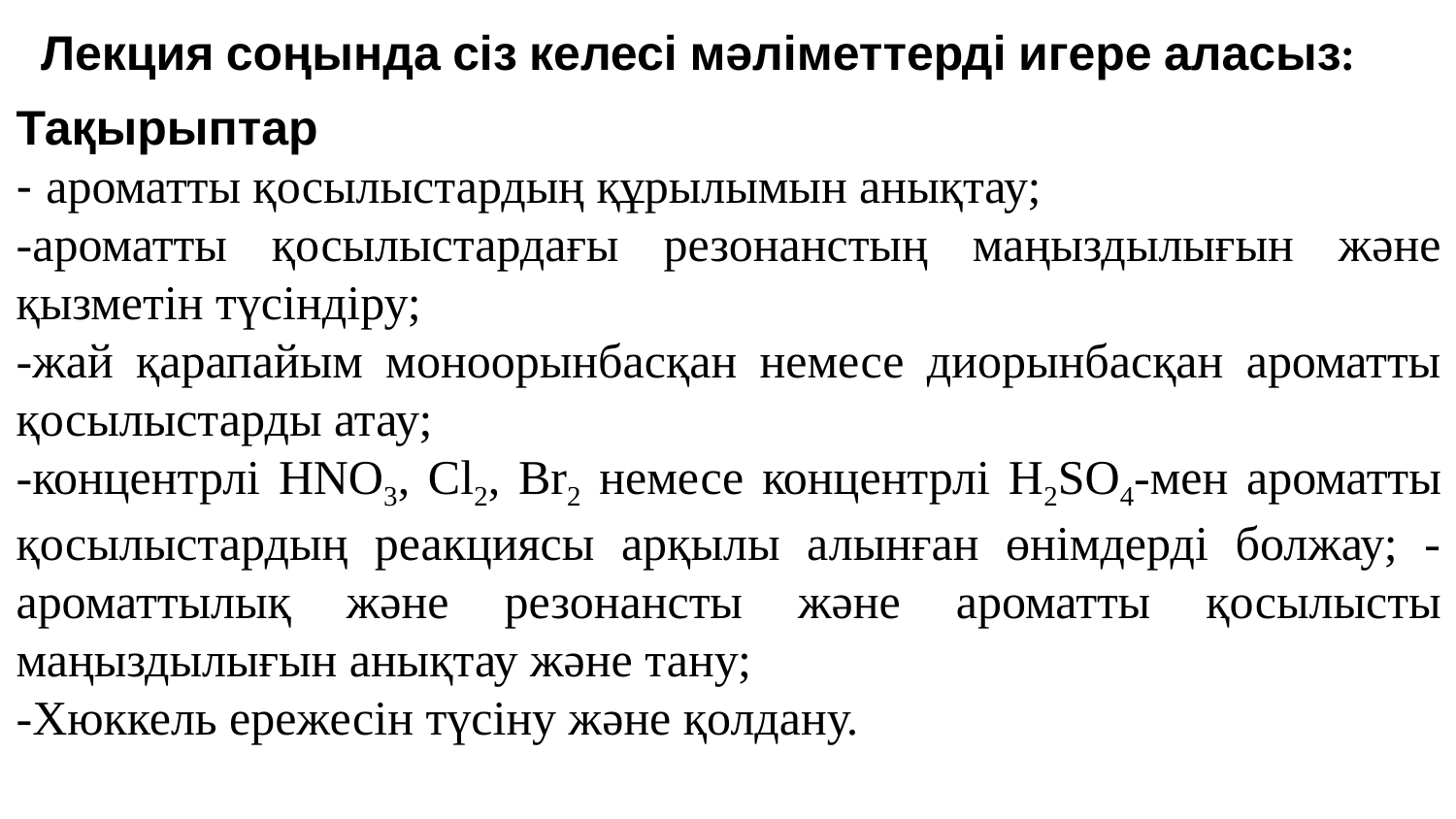

# Лекция соңында сіз келесі мәліметтерді игере аласыз:
Тақырыптар
- ароматты қосылыстардың құрылымын анықтау;
-ароматты қосылыстардағы резонанстың маңыздылығын және қызметін түсіндіру;
-жай қарапайым моноорынбасқан немесе диорынбасқан ароматты қосылыстарды атау;
-концентрлі HNO3, Cl2, Br2 немесе концентрлі H2SO4-мен ароматты қосылыстардың реакциясы арқылы алынған өнімдерді болжау; -ароматтылық және резонансты және ароматты қосылысты маңыздылығын анықтау және тану;
-Хюккель ережесін түсіну және қолдану.